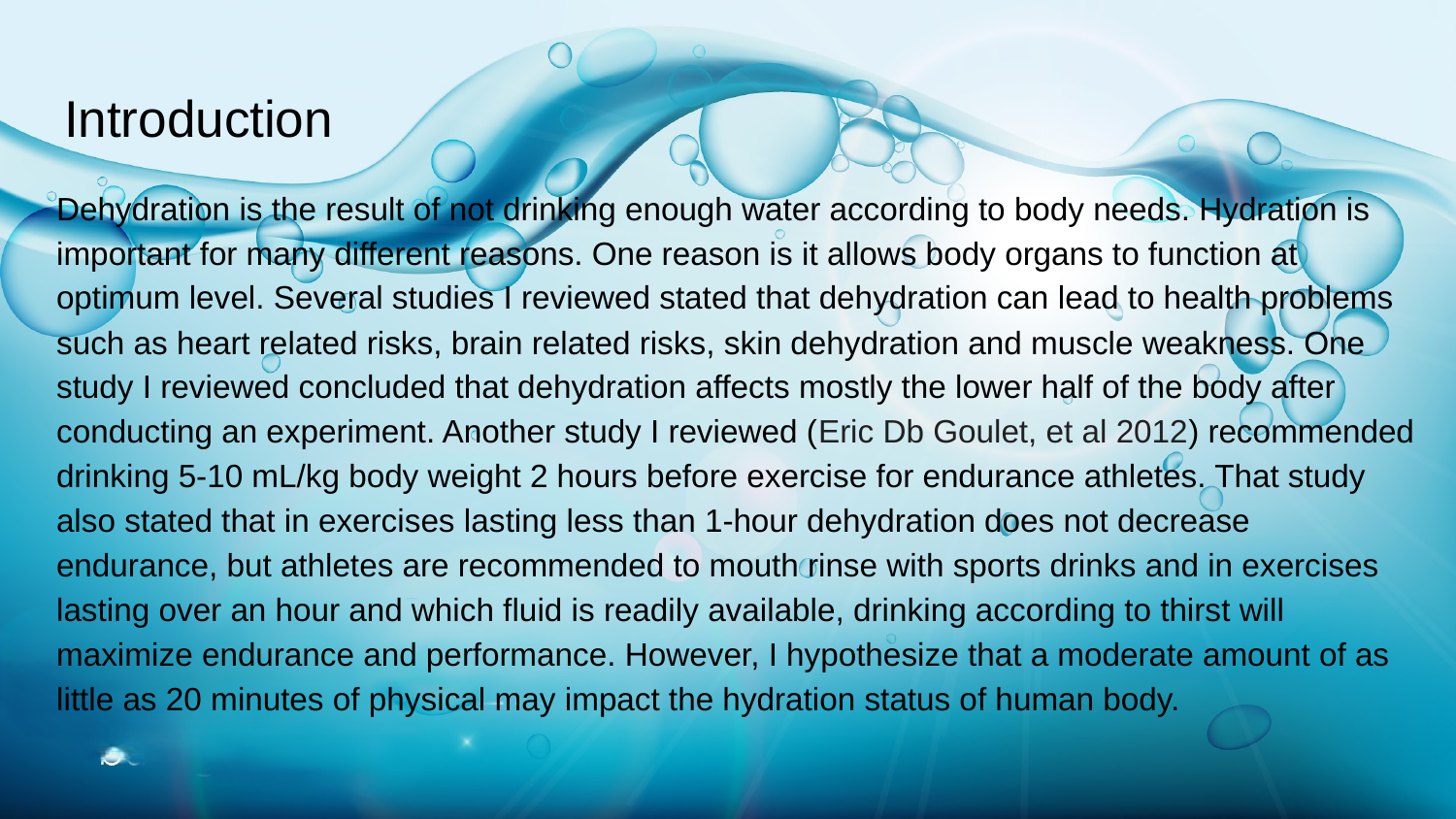

# Introduction
Dehydration is the result of not drinking enough water according to body needs. Hydration is important for many different reasons. One reason is it allows body organs to function at optimum level. Several studies I reviewed stated that dehydration can lead to health problems such as heart related risks, brain related risks, skin dehydration and muscle weakness. One study I reviewed concluded that dehydration affects mostly the lower half of the body after conducting an experiment. Another study I reviewed (Eric Db Goulet, et al 2012) recommended drinking 5-10 mL/kg body weight 2 hours before exercise for endurance athletes. That study also stated that in exercises lasting less than 1-hour dehydration does not decrease endurance, but athletes are recommended to mouth rinse with sports drinks and in exercises lasting over an hour and which fluid is readily available, drinking according to thirst will maximize endurance and performance. However, I hypothesize that a moderate amount of as little as 20 minutes of physical may impact the hydration status of human body.